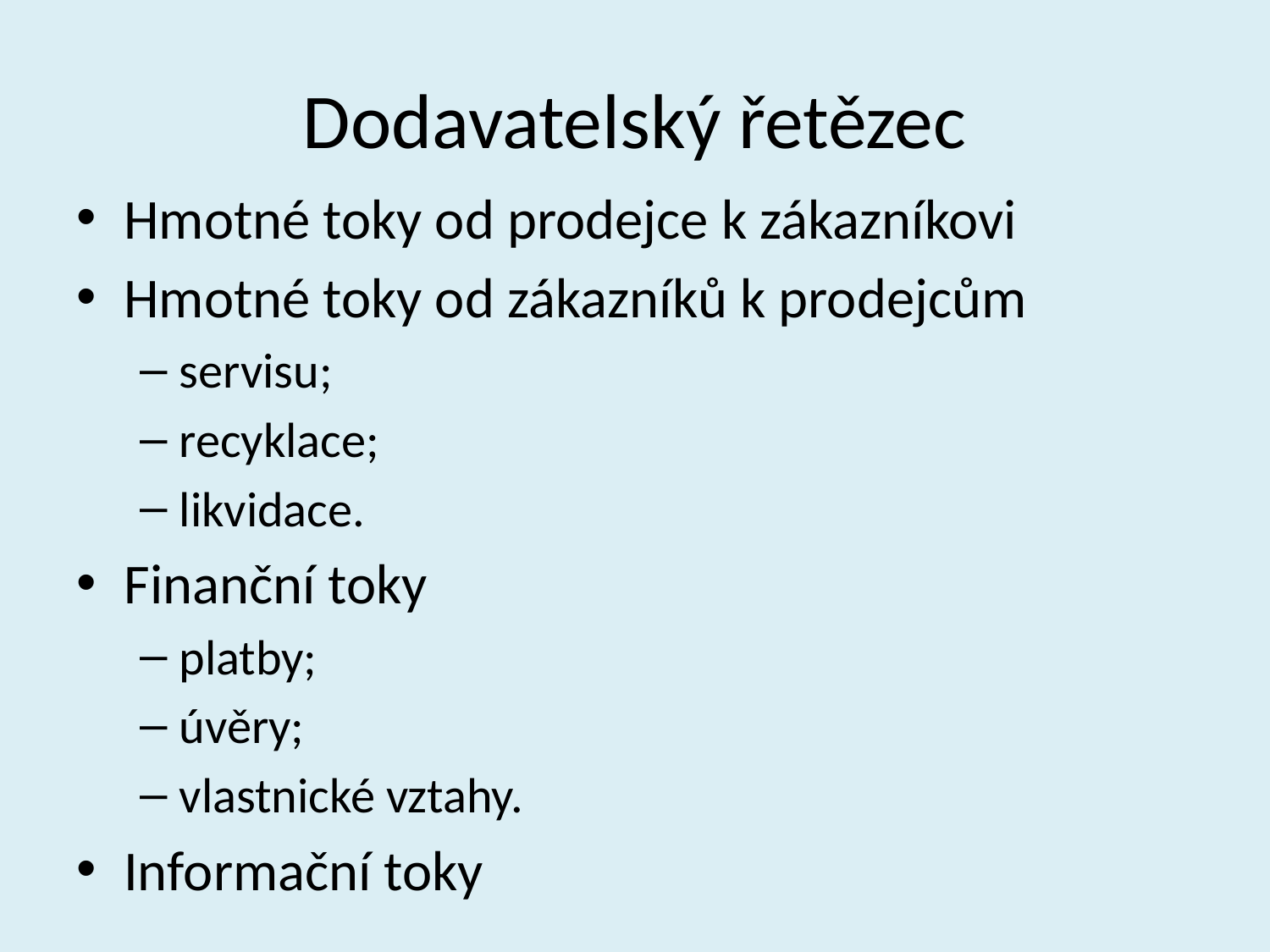

# Dodavatelský řetězec
Hmotné toky od prodejce k zákazníkovi
Hmotné toky od zákazníků k prodejcům
servisu;
recyklace;
likvidace.
Finanční toky
platby;
úvěry;
vlastnické vztahy.
Informační toky